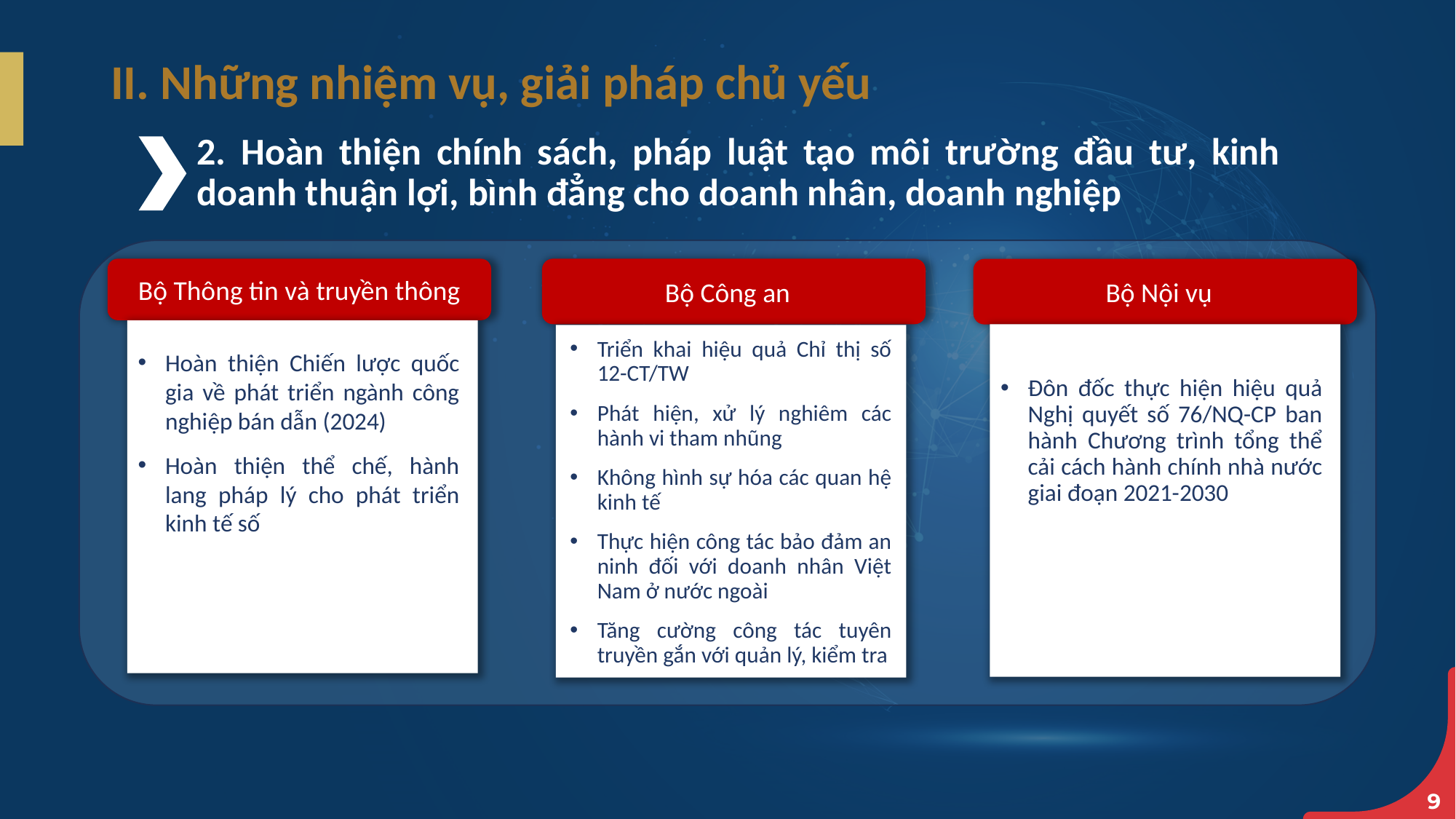

II. Những nhiệm vụ, giải pháp chủ yếu
2. Hoàn thiện chính sách, pháp luật tạo môi trường đầu tư, kinh doanh thuận lợi, bình đẳng cho doanh nhân, doanh nghiệp

Bộ Thông tin và truyền thông
Bộ Công an
Bộ Nội vụ

Triển khai hiệu quả Chỉ thị số 12-CT/TW
Phát hiện, xử lý nghiêm các hành vi tham nhũng
Không hình sự hóa các quan hệ kinh tế
Thực hiện công tác bảo đảm an ninh đối với doanh nhân Việt Nam ở nước ngoài
Tăng cường công tác tuyên truyền gắn với quản lý, kiểm tra
Hoàn thiện Chiến lược quốc gia về phát triển ngành công nghiệp bán dẫn (2024)
Hoàn thiện thể chế, hành lang pháp lý cho phát triển kinh tế số

Đôn đốc thực hiện hiệu quả Nghị quyết số 76/NQ-CP ban hành Chương trình tổng thể cải cách hành chính nhà nước giai đoạn 2021-2030